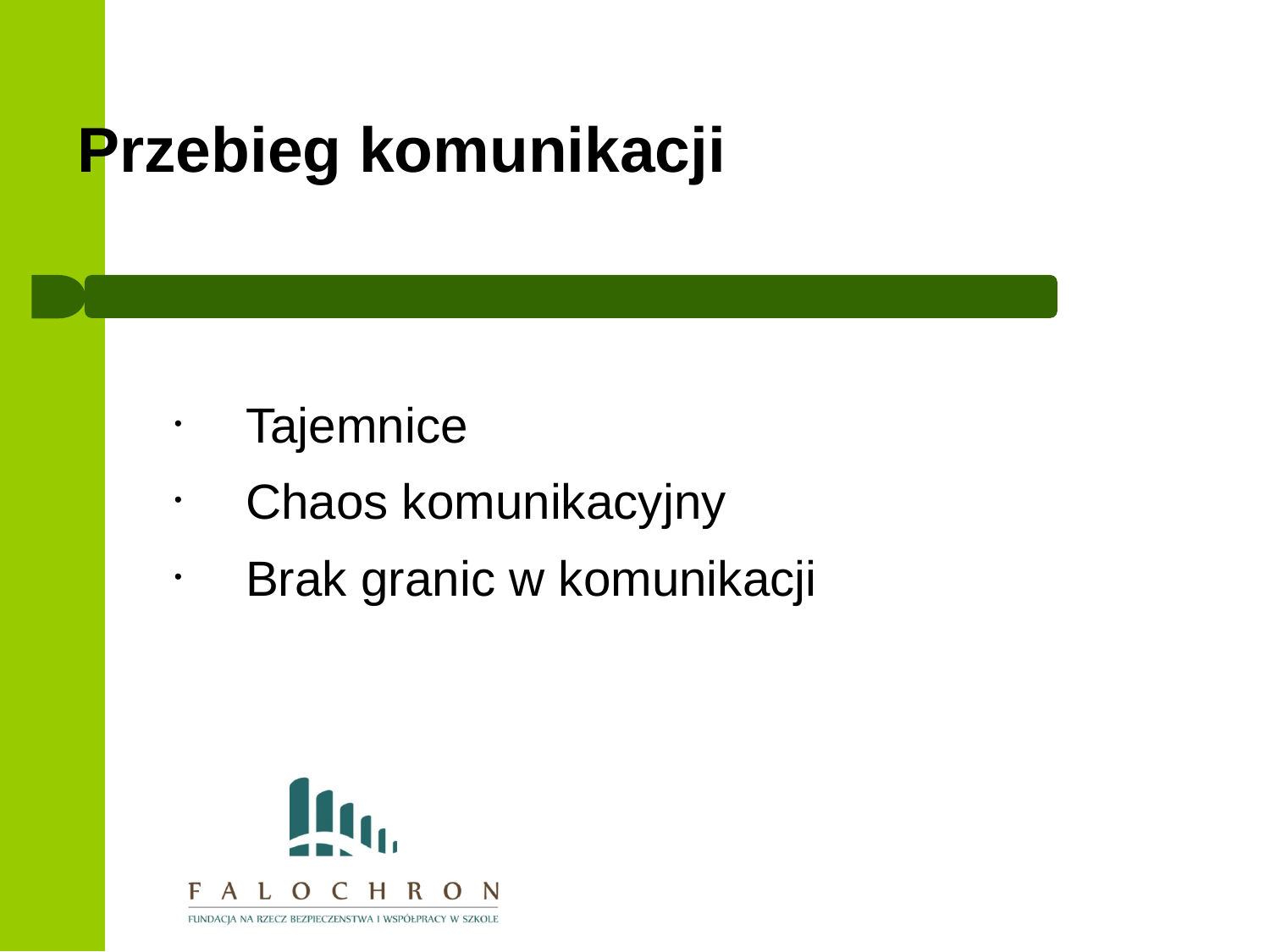

Przebieg komunikacji

Tajemnice
Chaos komunikacyjny
Brak granic w komunikacji